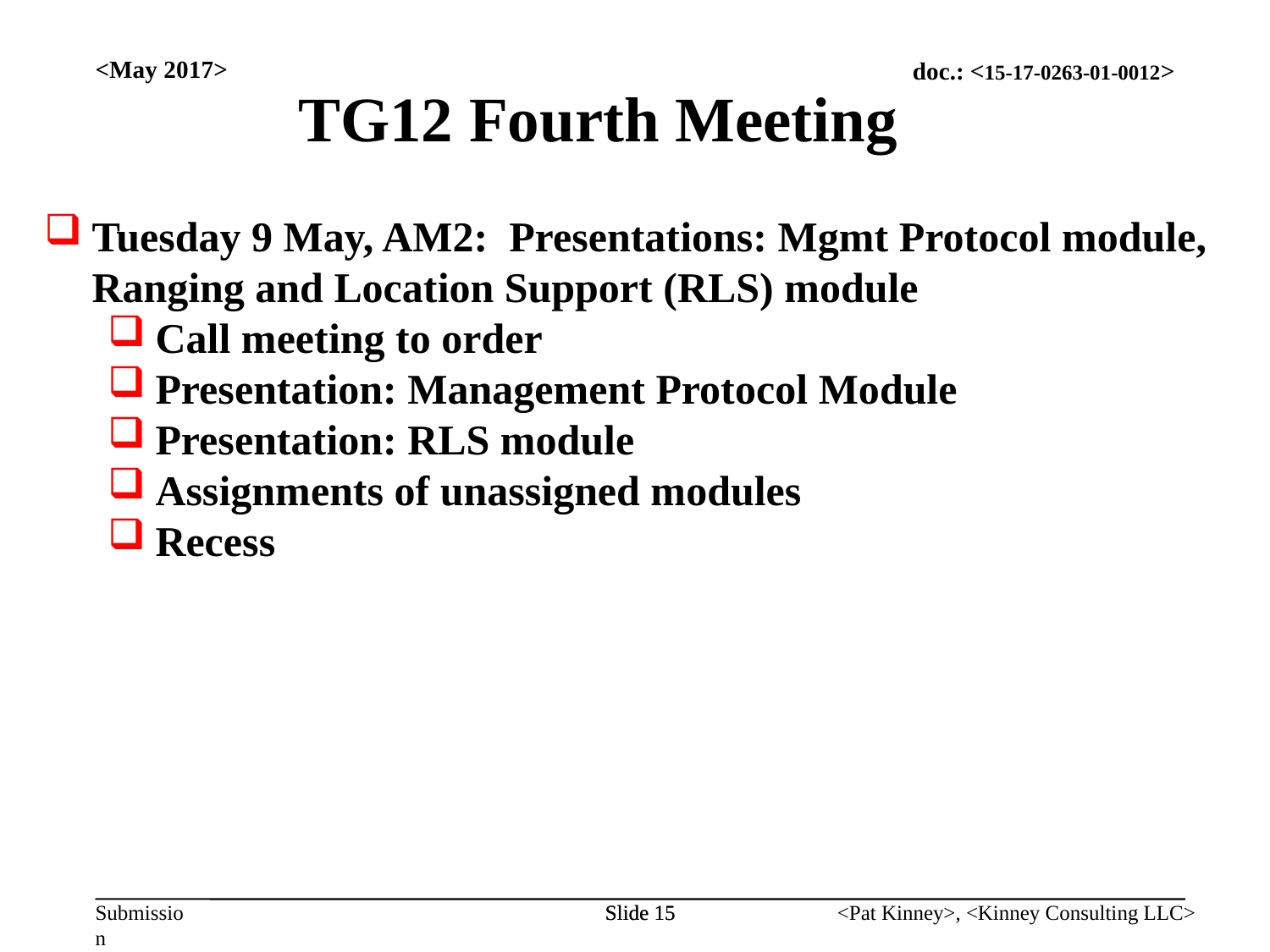

<May 2017>
TG12 Fourth Meeting
Tuesday 9 May, AM2:  Presentations: Mgmt Protocol module, Ranging and Location Support (RLS) module
Call meeting to order
Presentation: Management Protocol Module
Presentation: RLS module
Assignments of unassigned modules
Recess
Slide 15
Slide 15
<Pat Kinney>, <Kinney Consulting LLC>